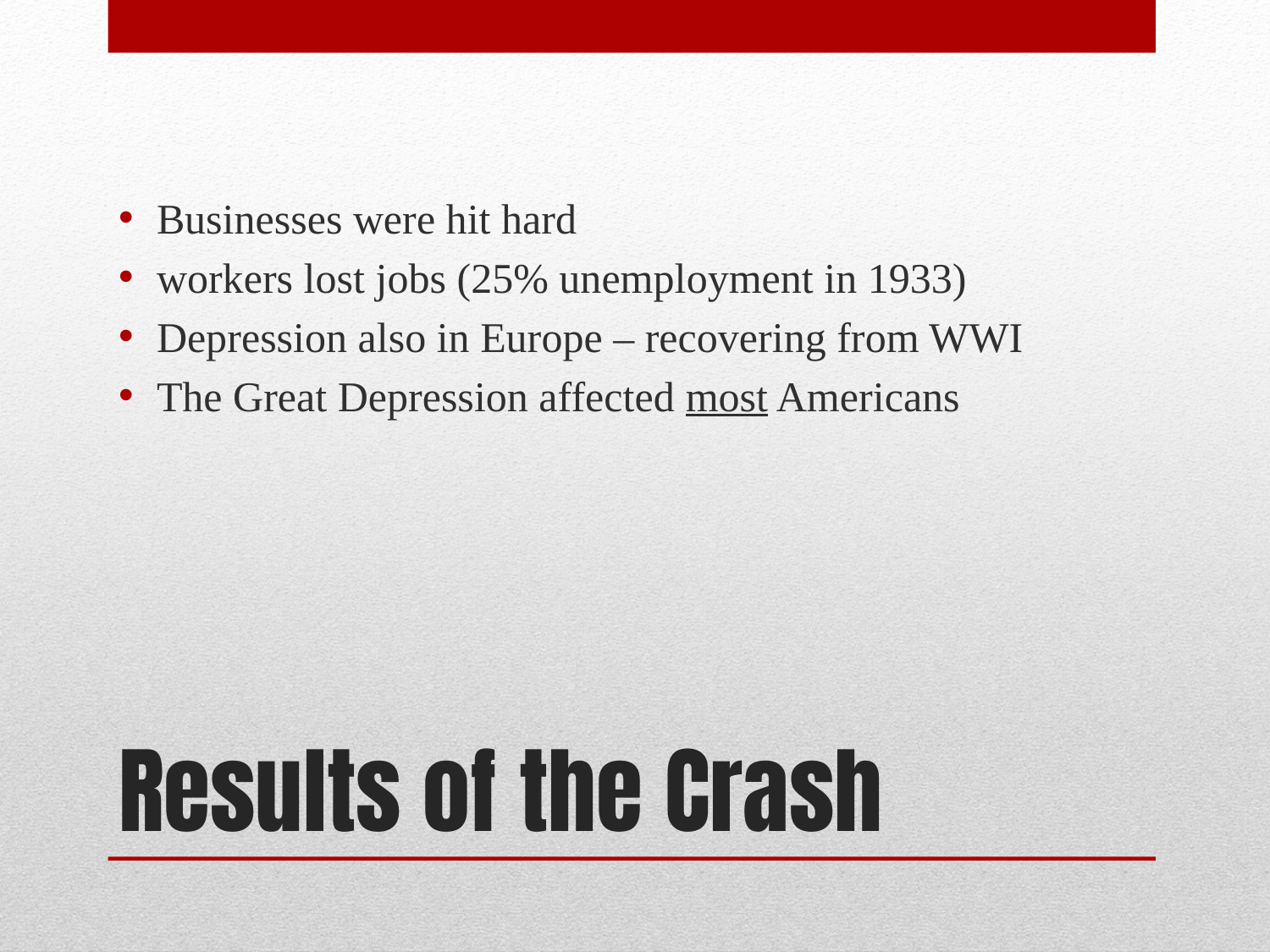

Businesses were hit hard
workers lost jobs (25% unemployment in 1933)
Depression also in Europe – recovering from WWI
The Great Depression affected most Americans

# Results of the Crash